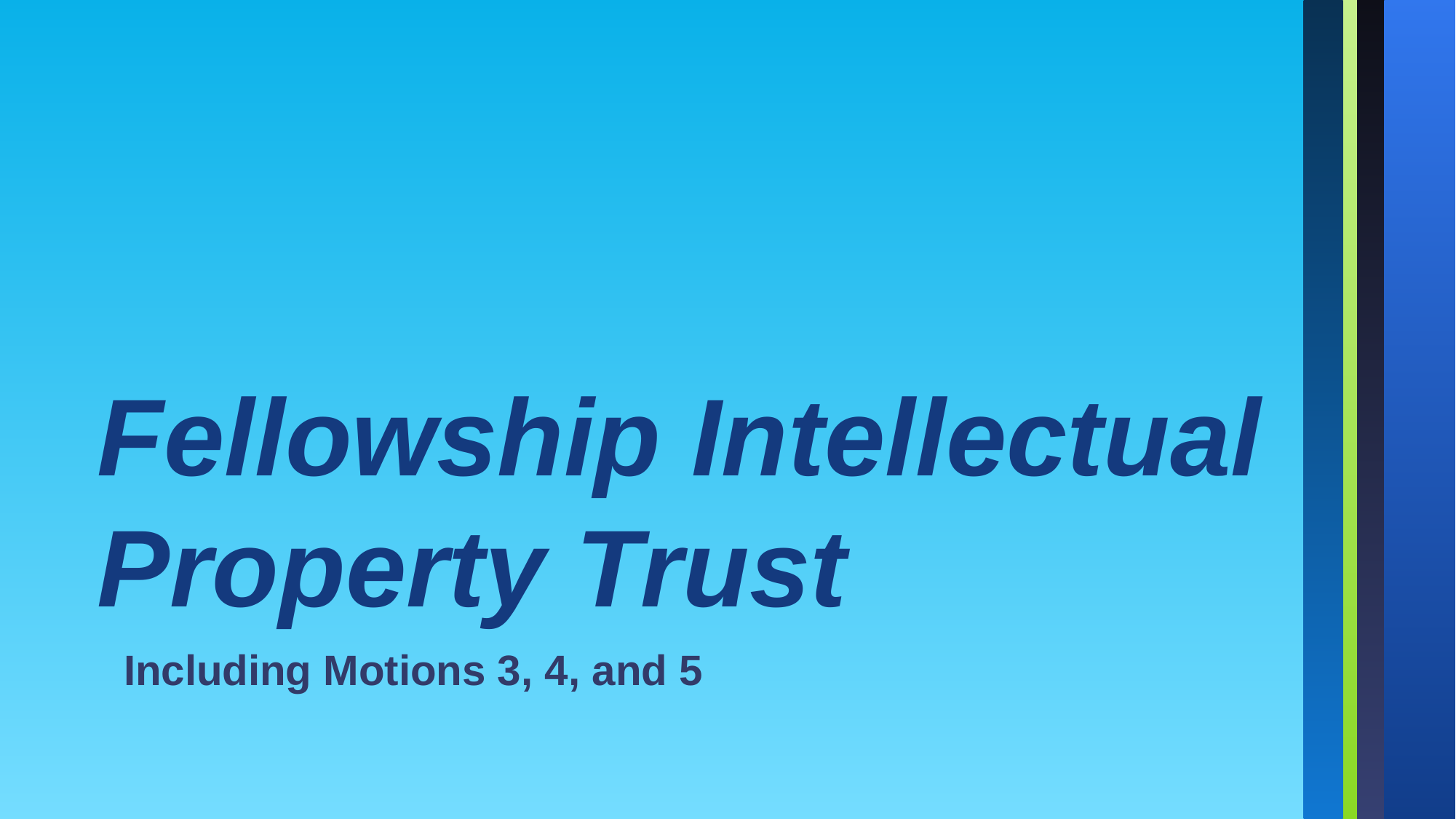

Fellowship Intellectual Property Trust
Including Motions 3, 4, and 5